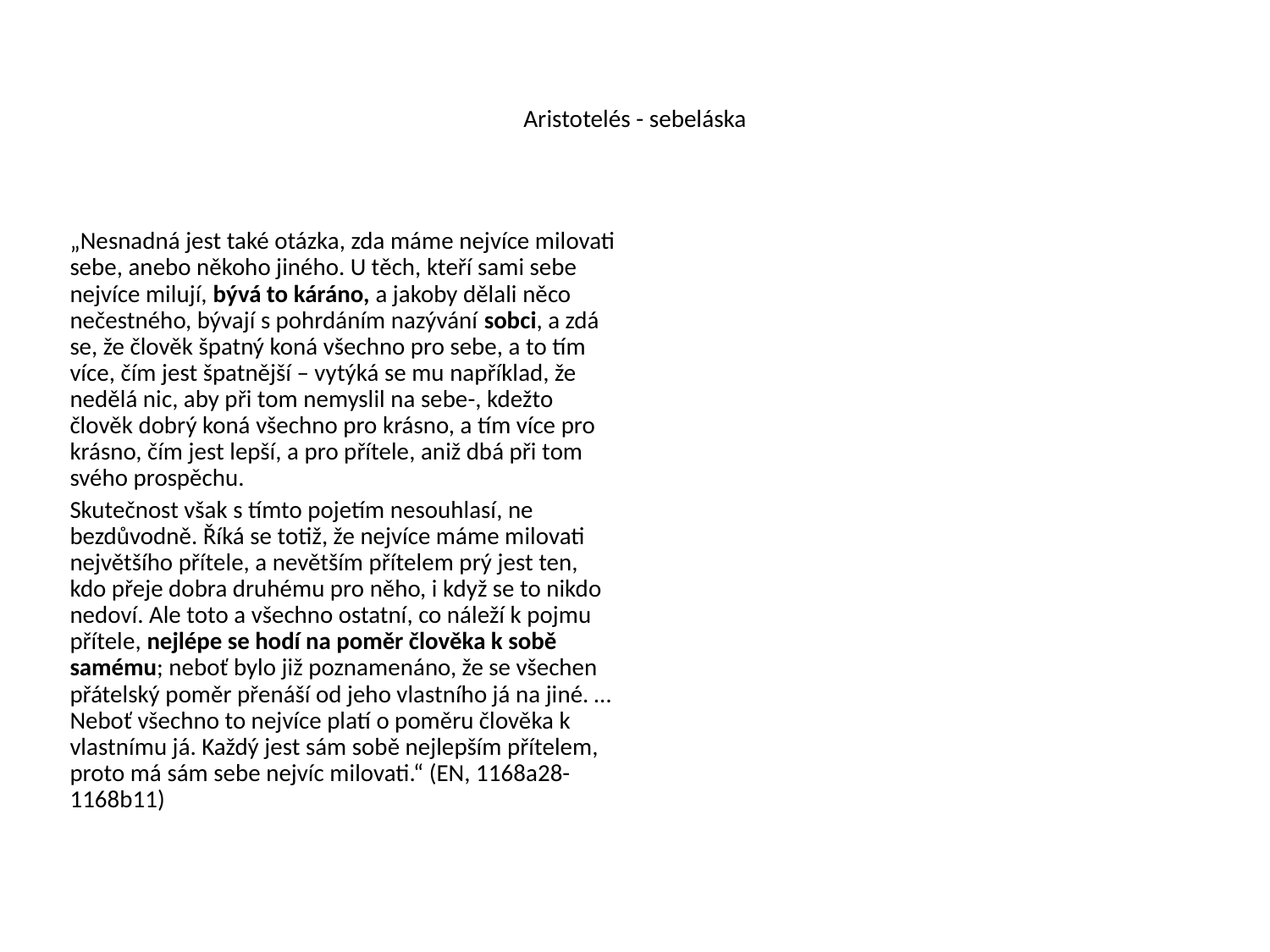

# Aristotelés - sebeláska
„Nesnadná jest také otázka, zda máme nejvíce milovati sebe, anebo někoho jiného. U těch, kteří sami sebe nejvíce milují, bývá to káráno, a jakoby dělali něco nečestného, bývají s pohrdáním nazývání sobci, a zdá se, že člověk špatný koná všechno pro sebe, a to tím více, čím jest špatnější – vytýká se mu například, že nedělá nic, aby při tom nemyslil na sebe-, kdežto člověk dobrý koná všechno pro krásno, a tím více pro krásno, čím jest lepší, a pro přítele, aniž dbá při tom svého prospěchu.
Skutečnost však s tímto pojetím nesouhlasí, ne bezdůvodně. Říká se totiž, že nejvíce máme milovati největšího přítele, a nevětším přítelem prý jest ten, kdo přeje dobra druhému pro něho, i když se to nikdo nedoví. Ale toto a všechno ostatní, co náleží k pojmu přítele, nejlépe se hodí na poměr člověka k sobě samému; neboť bylo již poznamenáno, že se všechen přátelský poměr přenáší od jeho vlastního já na jiné. … Neboť všechno to nejvíce platí o poměru člověka k vlastnímu já. Každý jest sám sobě nejlepším přítelem, proto má sám sebe nejvíc milovati.“ (EN, 1168a28-1168b11)